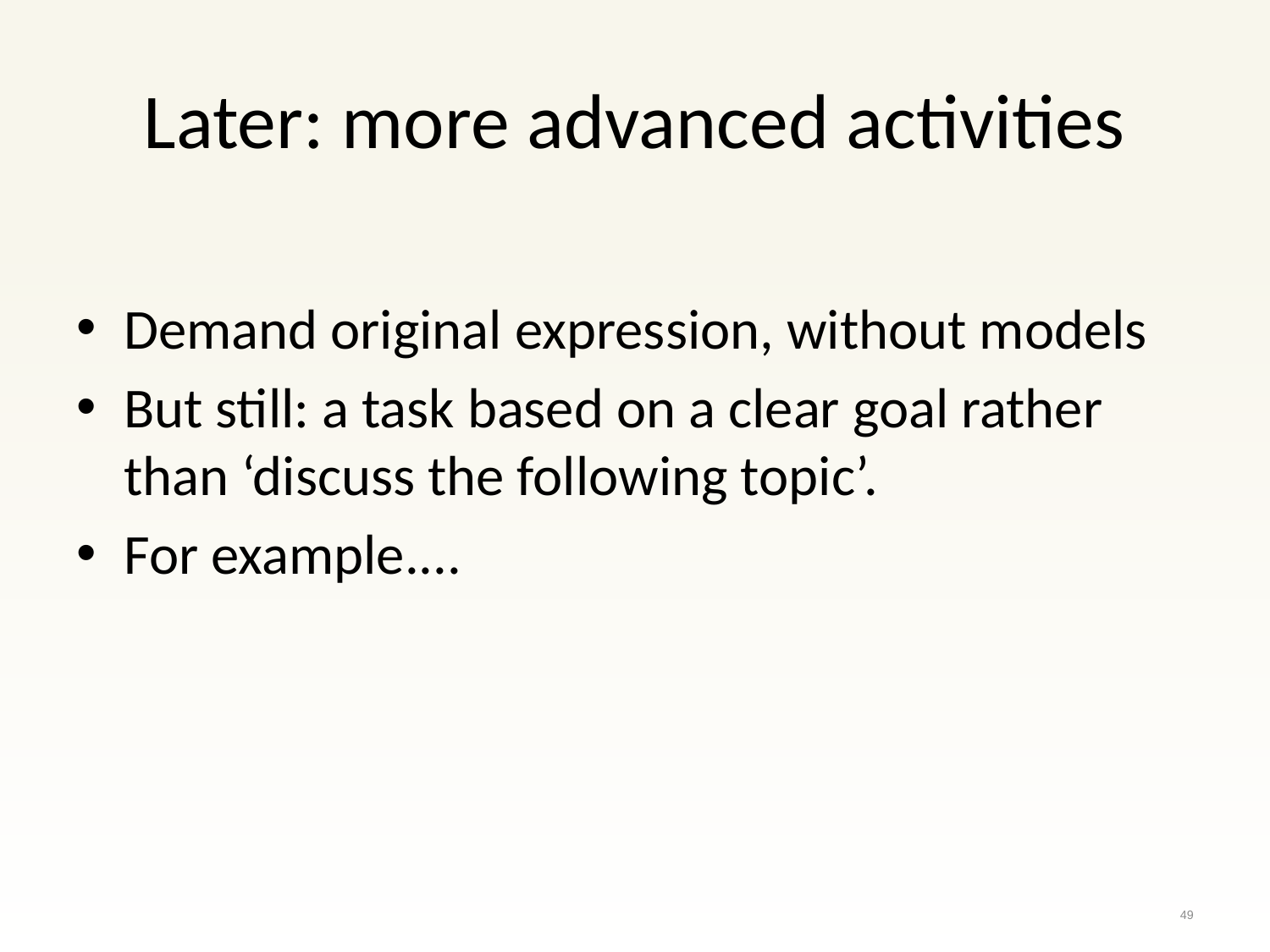

# Later: more advanced activities
Demand original expression, without models
But still: a task based on a clear goal rather than ‘discuss the following topic’.
For example....

49